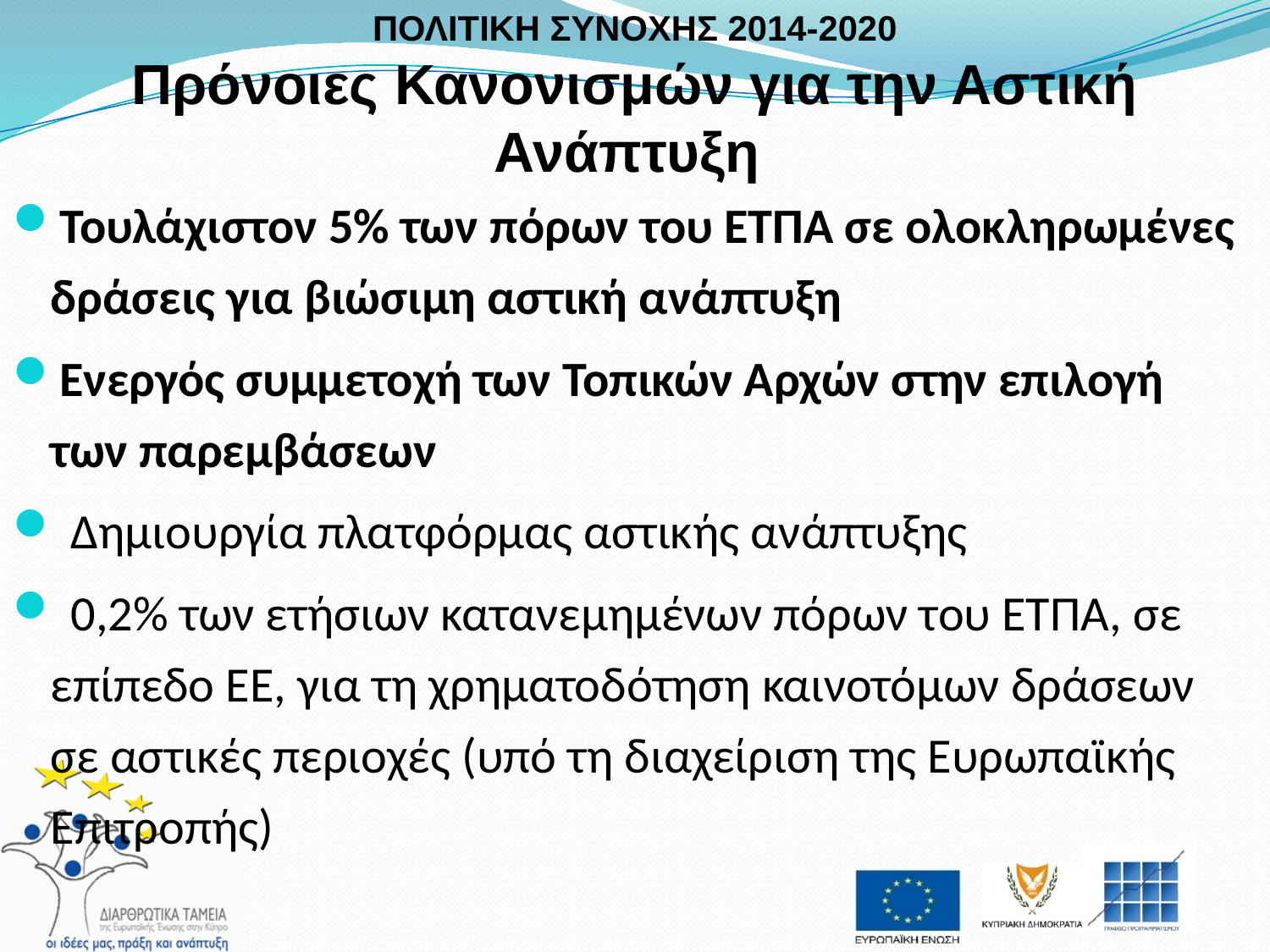

ΠΟΛΙΤΙΚΗ ΣΥΝΟΧΗΣ 2014-2020
Πρόνοιες Κανονισμών για την Αστική Ανάπτυξη

Τουλάχιστον 5% των πόρων του ΕΤΠΑ σε ολοκληρωμένες δράσεις για βιώσιμη αστική ανάπτυξη
Ενεργός συμμετοχή των Τοπικών Αρχών στην επιλογή των παρεμβάσεων
 Δημιουργία πλατφόρμας αστικής ανάπτυξης
 0,2% των ετήσιων κατανεμημένων πόρων του ΕΤΠΑ, σε επίπεδο ΕΕ, για τη χρηματοδότηση καινοτόμων δράσεων σε αστικές περιοχές (υπό τη διαχείριση της Ευρωπαϊκής Επιτροπής)